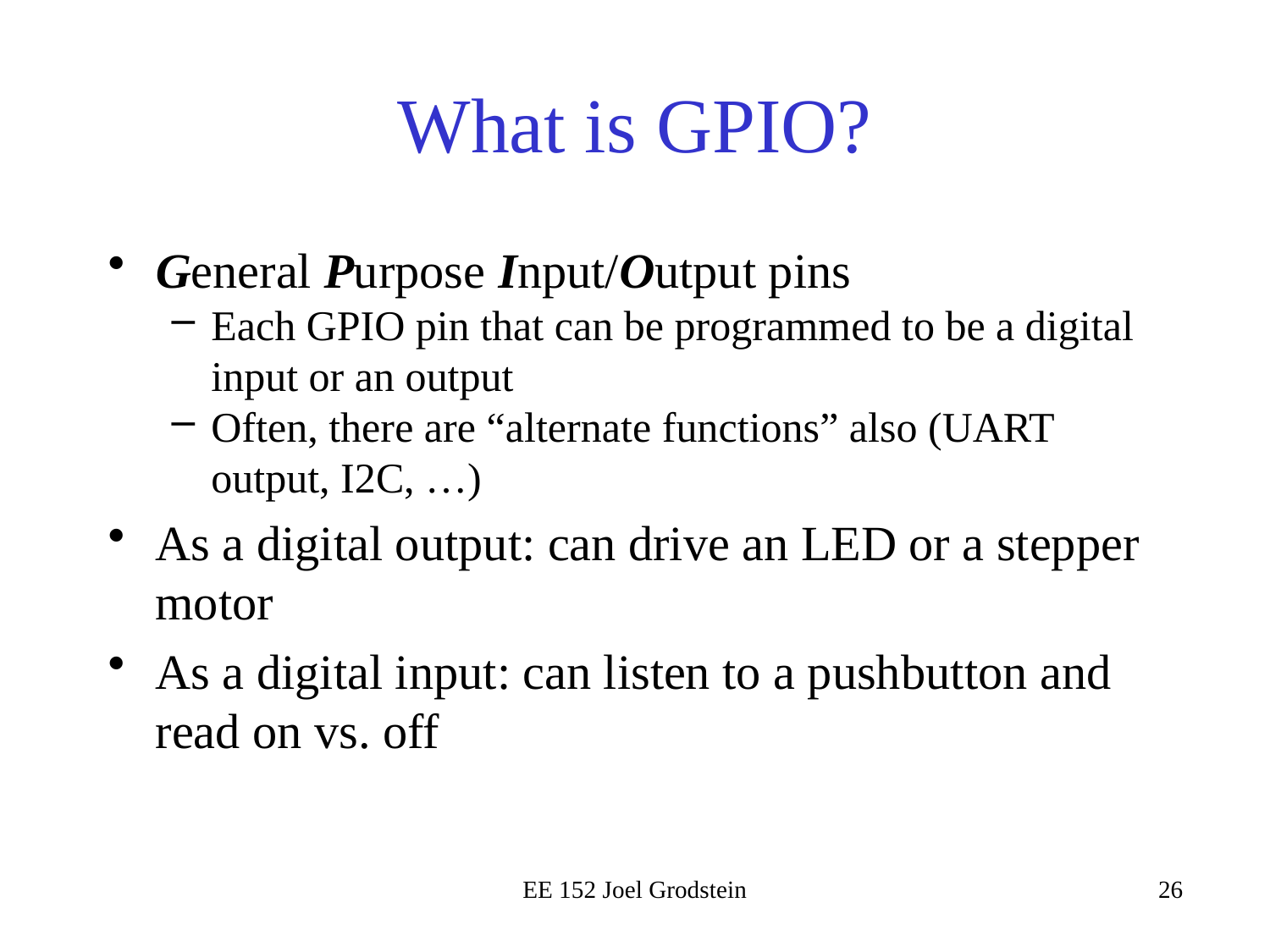

# What is GPIO?
General Purpose Input/Output pins
Each GPIO pin that can be programmed to be a digital input or an output
Often, there are “alternate functions” also (UART output, I2C, …)
As a digital output: can drive an LED or a stepper motor
As a digital input: can listen to a pushbutton and read on vs. off
EE 152 Joel Grodstein